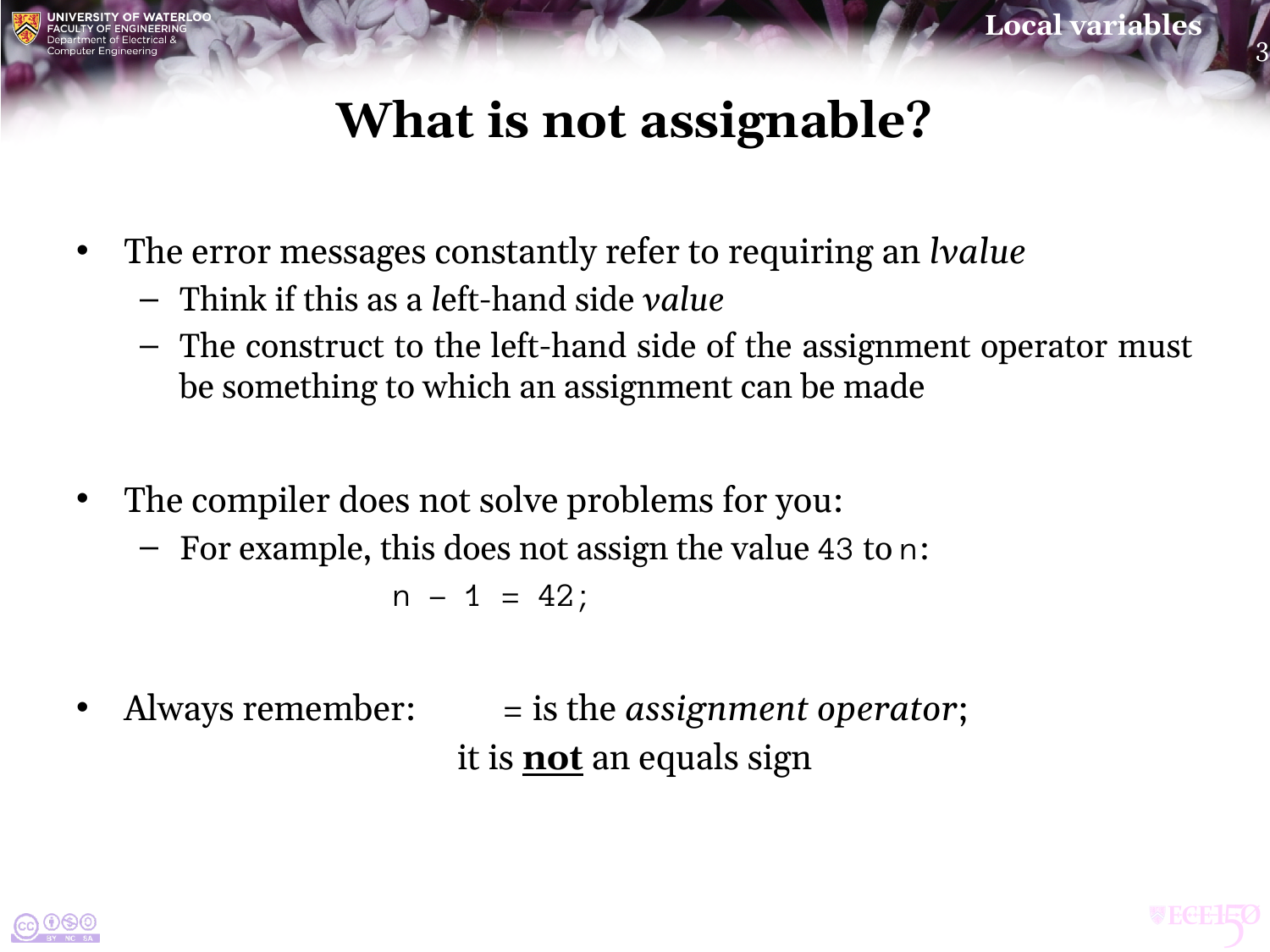

# What is not assignable?
The error messages constantly refer to requiring an lvalue
Think if this as a left-hand side value
The construct to the left-hand side of the assignment operator must be something to which an assignment can be made

The compiler does not solve problems for you:
For example, this does not assign the value 43 to n:
		n - 1 = 42;

Always remember:	= is the assignment operator;
			it is not an equals sign